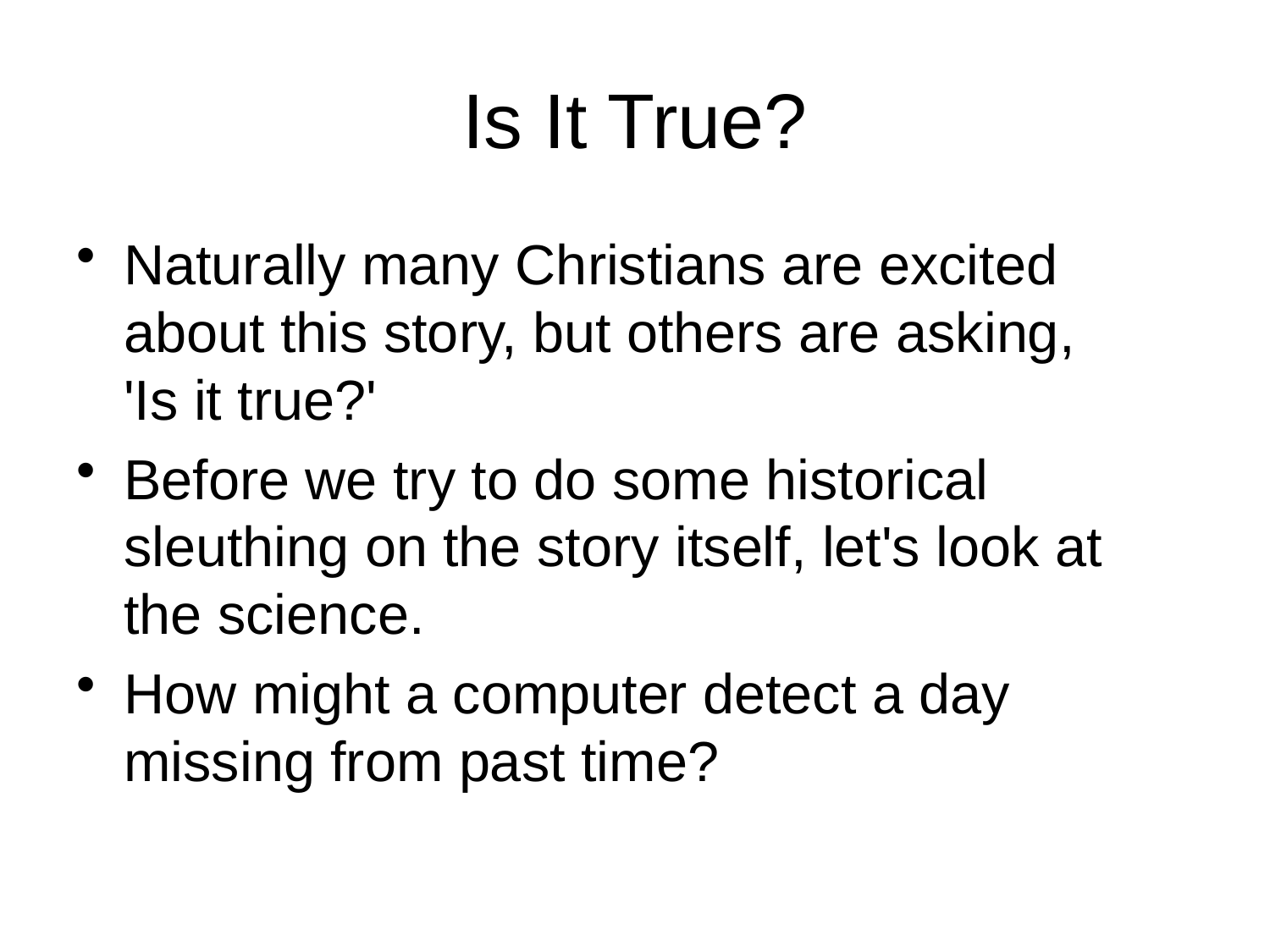

# Is It True?
Naturally many Christians are excited about this story, but others are asking, 'Is it true?'
Before we try to do some historical sleuthing on the story itself, let's look at the science.
How might a computer detect a day missing from past time?